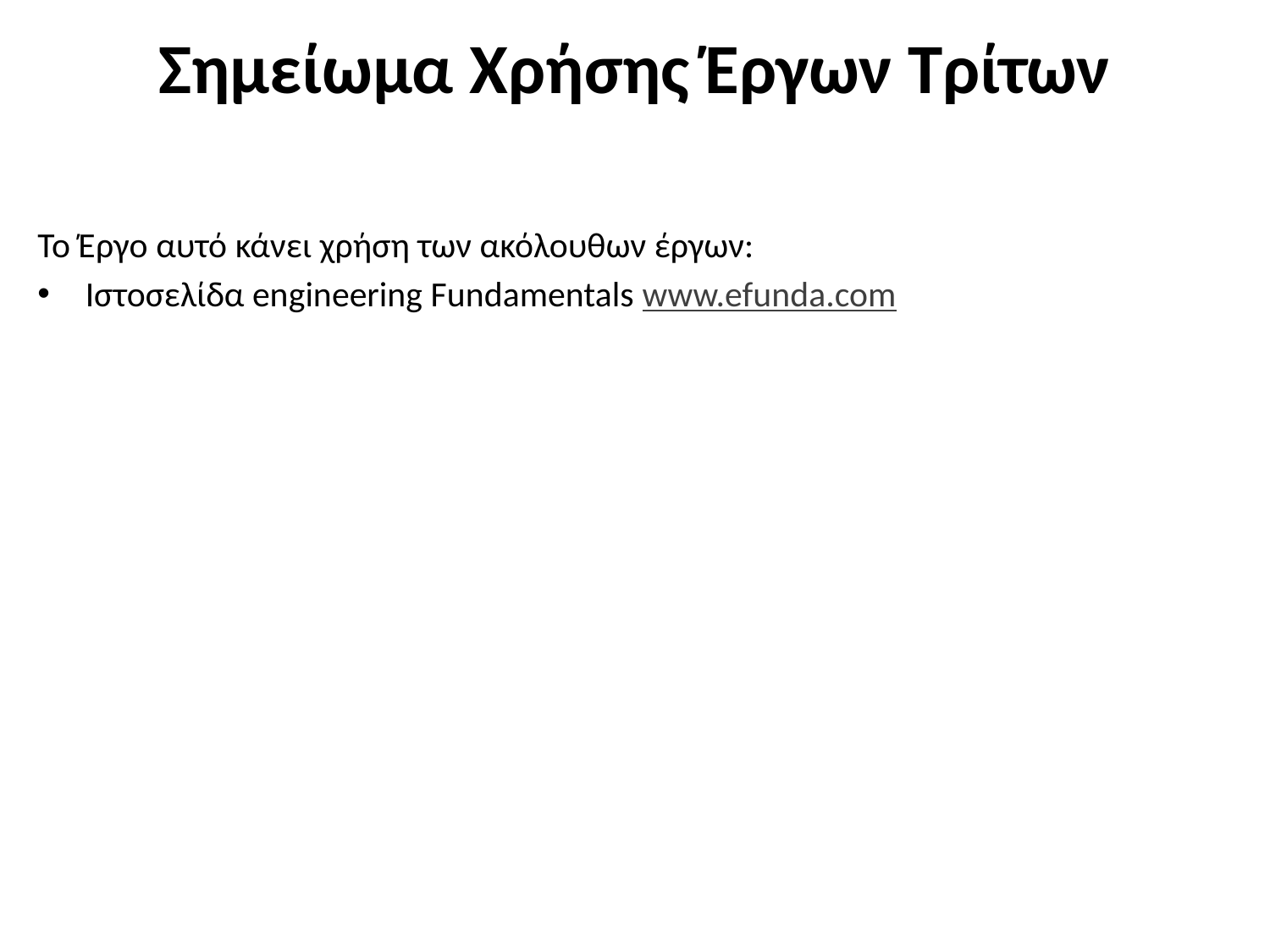

# Σημείωμα Χρήσης Έργων Τρίτων
Το Έργο αυτό κάνει χρήση των ακόλουθων έργων:
Ιστοσελίδα engineering Fundamentals www.efunda.com